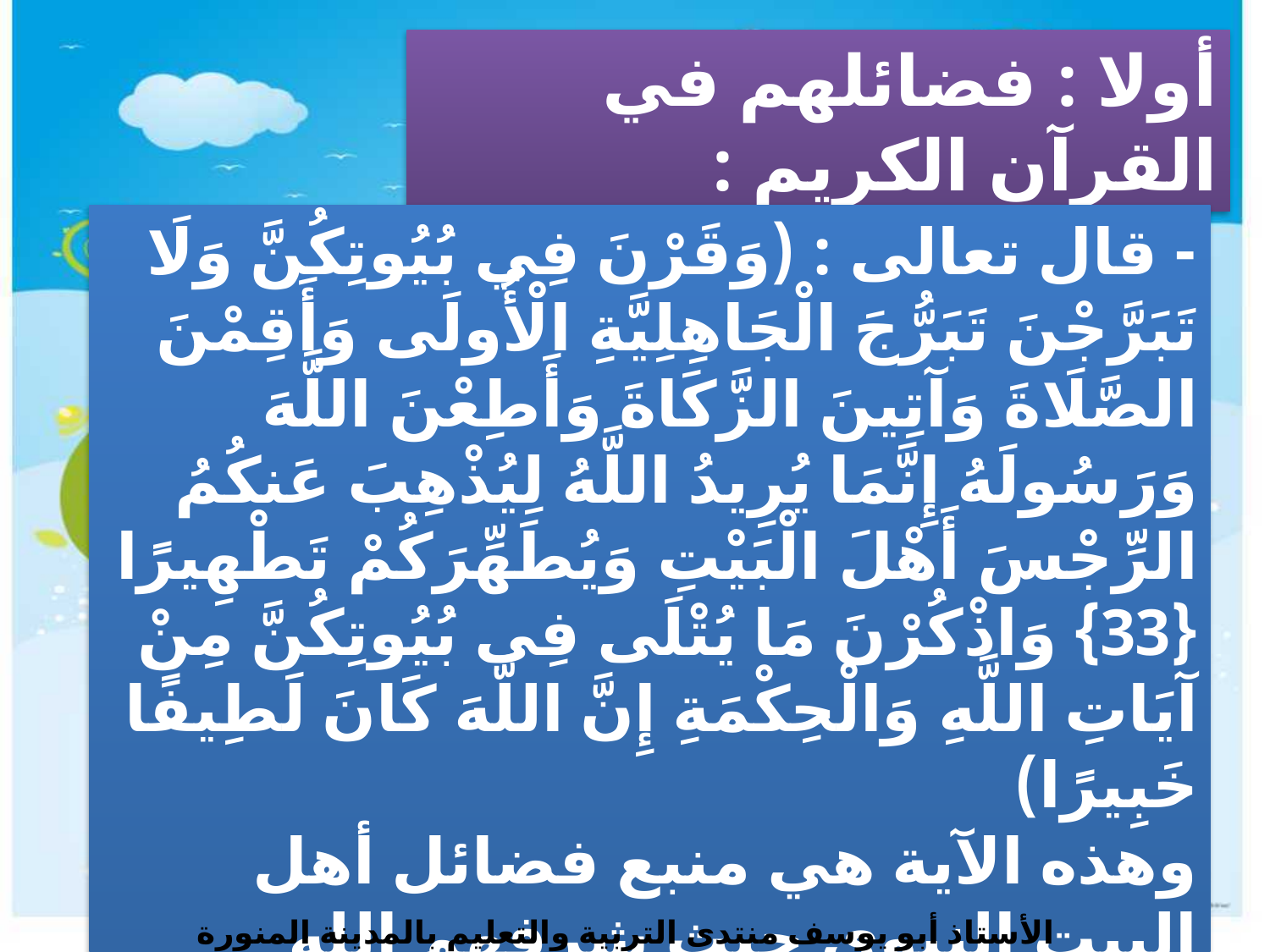

أولا : فضائلهم في القرآن الكريم :
- قال تعالى : (وَقَرْنَ فِي بُيُوتِكُنَّ وَلَا تَبَرَّجْنَ تَبَرُّجَ الْجَاهِلِيَّةِ الْأُولَى وَأَقِمْنَ الصَّلَاةَ وَآتِينَ الزَّكَاةَ وَأَطِعْنَ اللَّهَ وَرَسُولَهُ إِنَّمَا يُرِيدُ اللَّهُ لِيُذْهِبَ عَنكُمُ الرِّجْسَ أَهْلَ الْبَيْتِ وَيُطَهِّرَكُمْ تَطْهِيرًا {33} وَاذْكُرْنَ مَا يُتْلَى فِي بُيُوتِكُنَّ مِنْ آيَاتِ اللَّهِ وَالْحِكْمَةِ إِنَّ اللَّهَ كَانَ لَطِيفًا خَبِيرًا)
وهذه الآية هي منبع فضائل أهل البيت النبوي حيث شرفهم الله تعالى بها وطهرهم وأذهب عنهم الرجس من الأفعال الخبيثة والأخلاق الذميمة
الأستاذ أبو يوسف منتدى التربية والتعليم بالمدينة المنورة